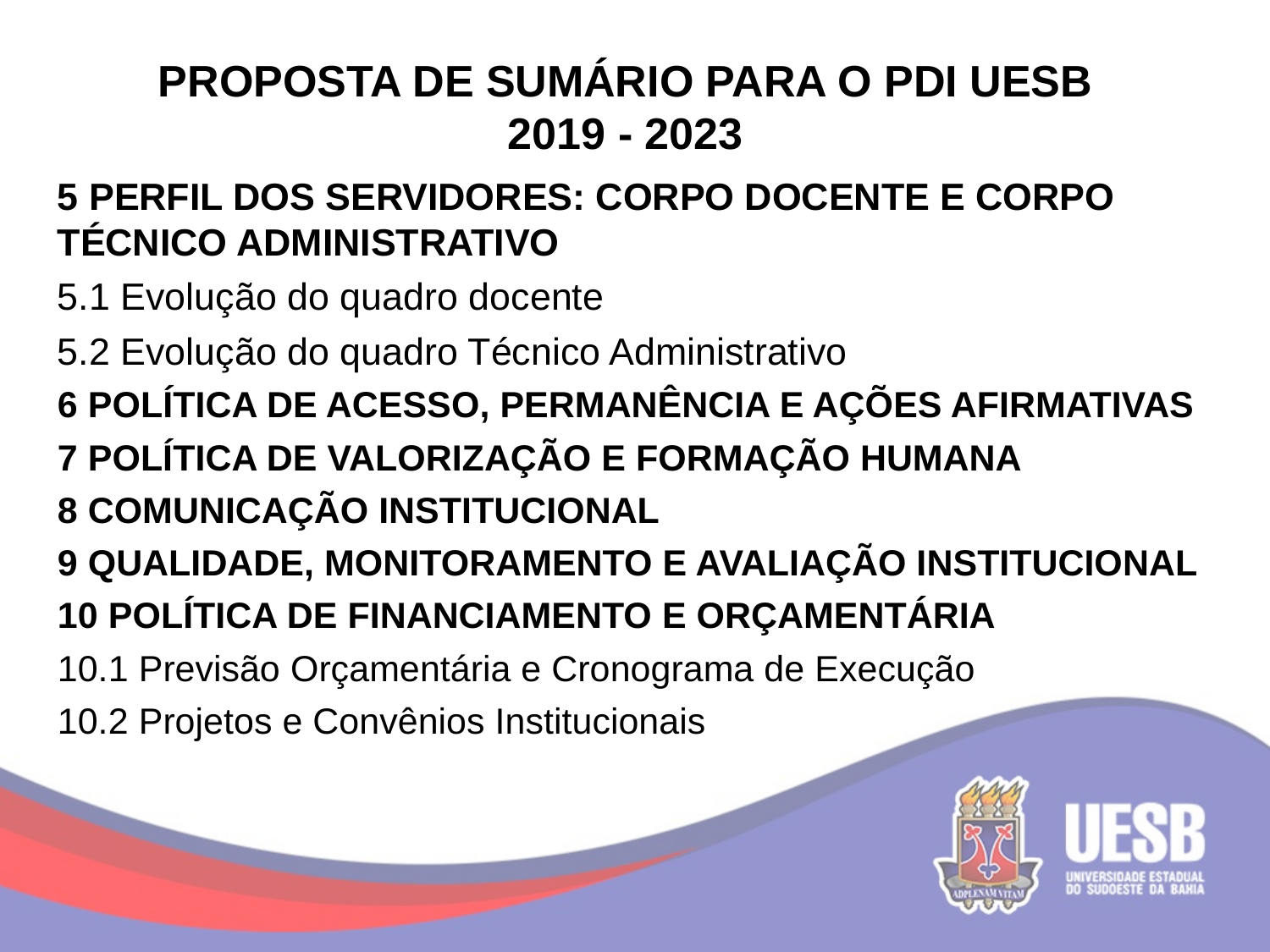

# PROPOSTA DE SUMÁRIO PARA O PDI UESB 2019 - 2023
5 PERFIL DOS SERVIDORES: CORPO DOCENTE E CORPO TÉCNICO ADMINISTRATIVO
5.1 Evolução do quadro docente
5.2 Evolução do quadro Técnico Administrativo
6 Política de Acesso, Permanência e Ações Afirmativas
7 Política de Valorização e Formação Humana
8 comunicação institucional
9 QUALIDADE, MONITORAMENTO E AVALIAÇÃO Institucional
10 política de financiamento e orçamentária
10.1 Previsão Orçamentária e Cronograma de Execução
10.2 Projetos e Convênios Institucionais